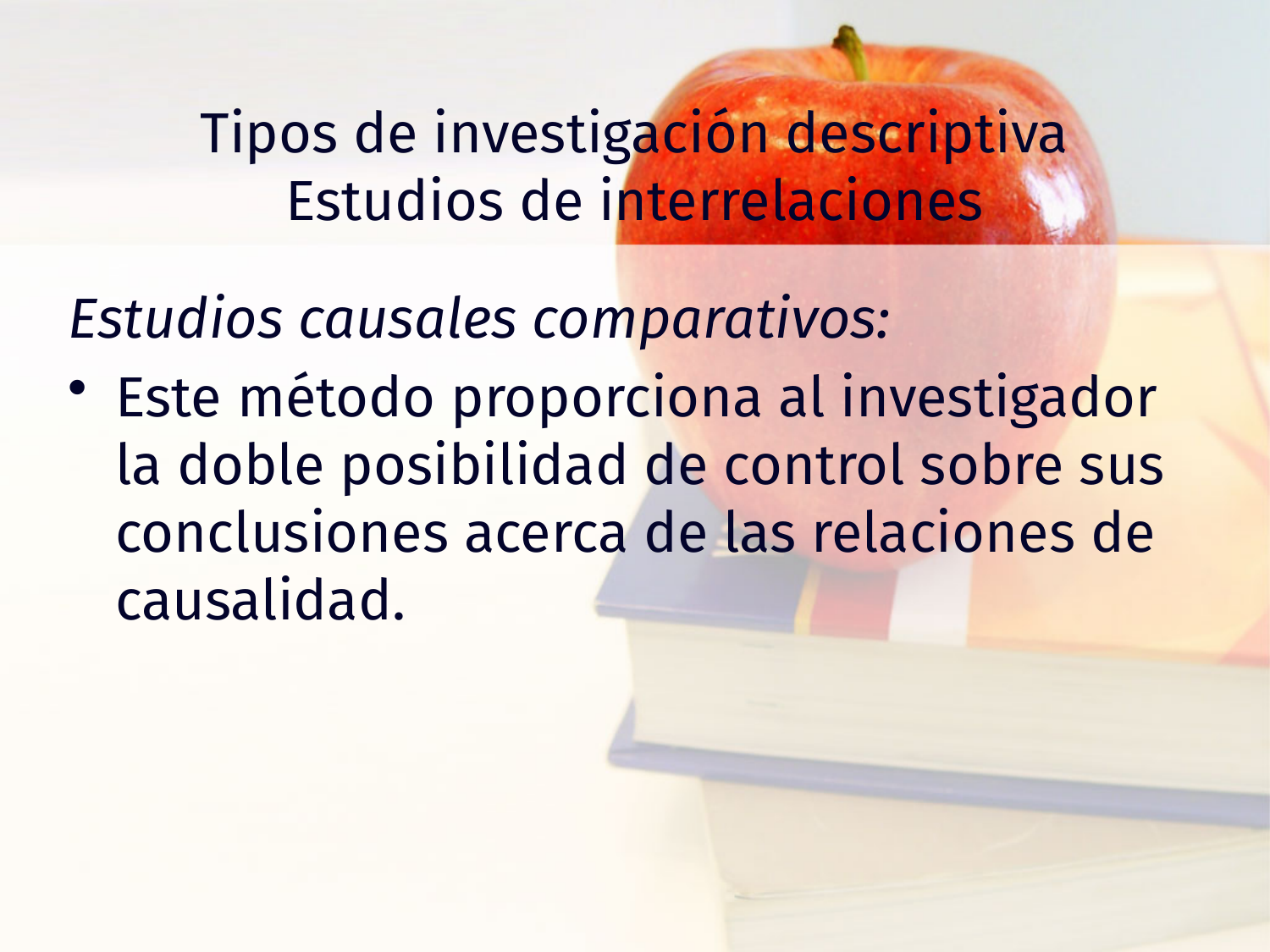

# Tipos de investigación descriptiva Estudios de interrelaciones
Estudios causales comparativos:
Este método proporciona al investigador la doble posibilidad de control sobre sus conclusiones acerca de las relaciones de causalidad.